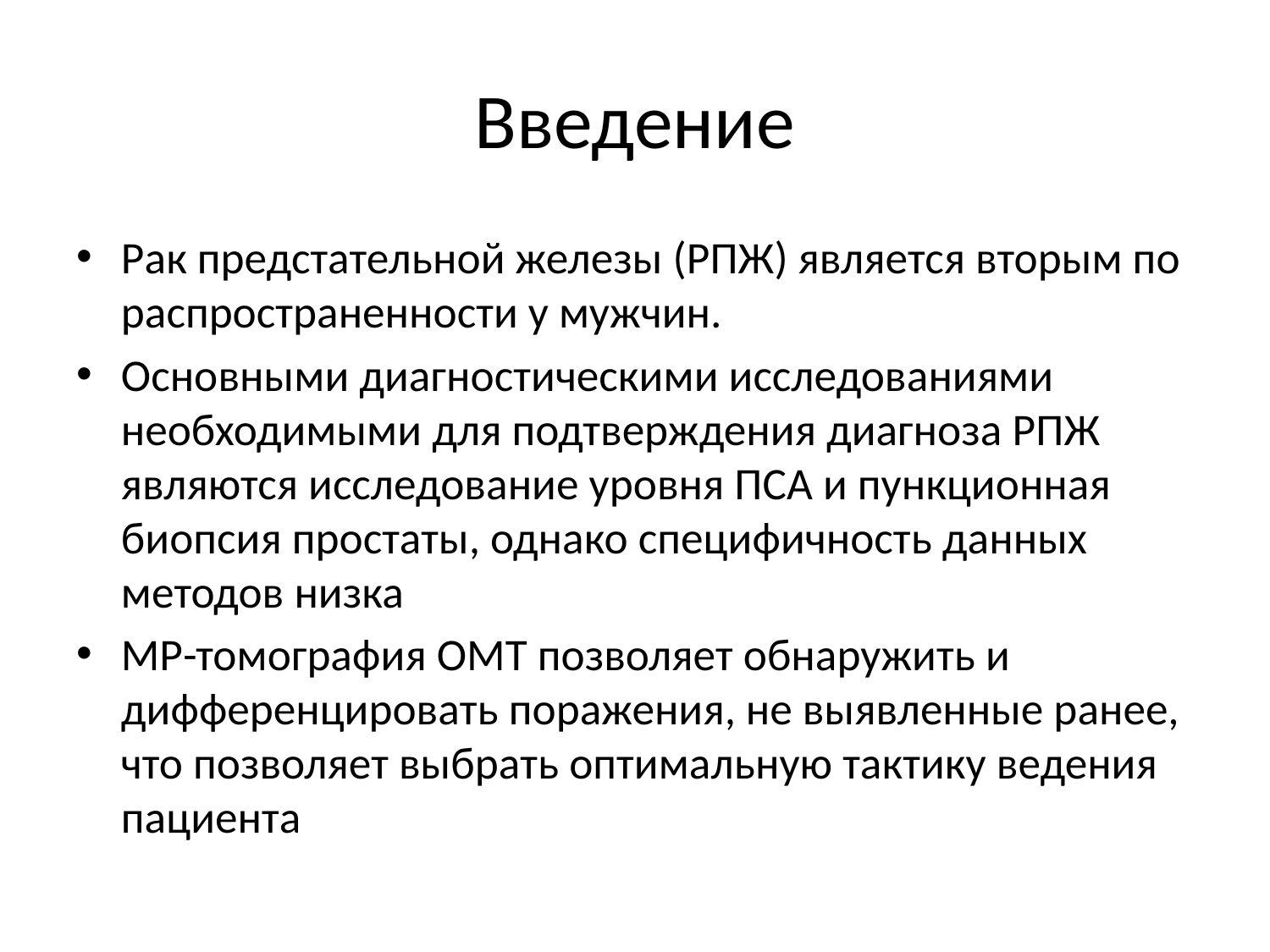

# Введение
Рак предстательной железы (РПЖ) является вторым по распространенности у мужчин.
Основными диагностическими исследованиями необходимыми для подтверждения диагноза РПЖ являются исследование уровня ПСА и пункционная биопсия простаты, однако специфичность данных методов низка
МР-томография ОМТ позволяет обнаружить и дифференцировать поражения, не выявленные ранее, что позволяет выбрать оптимальную тактику ведения пациента